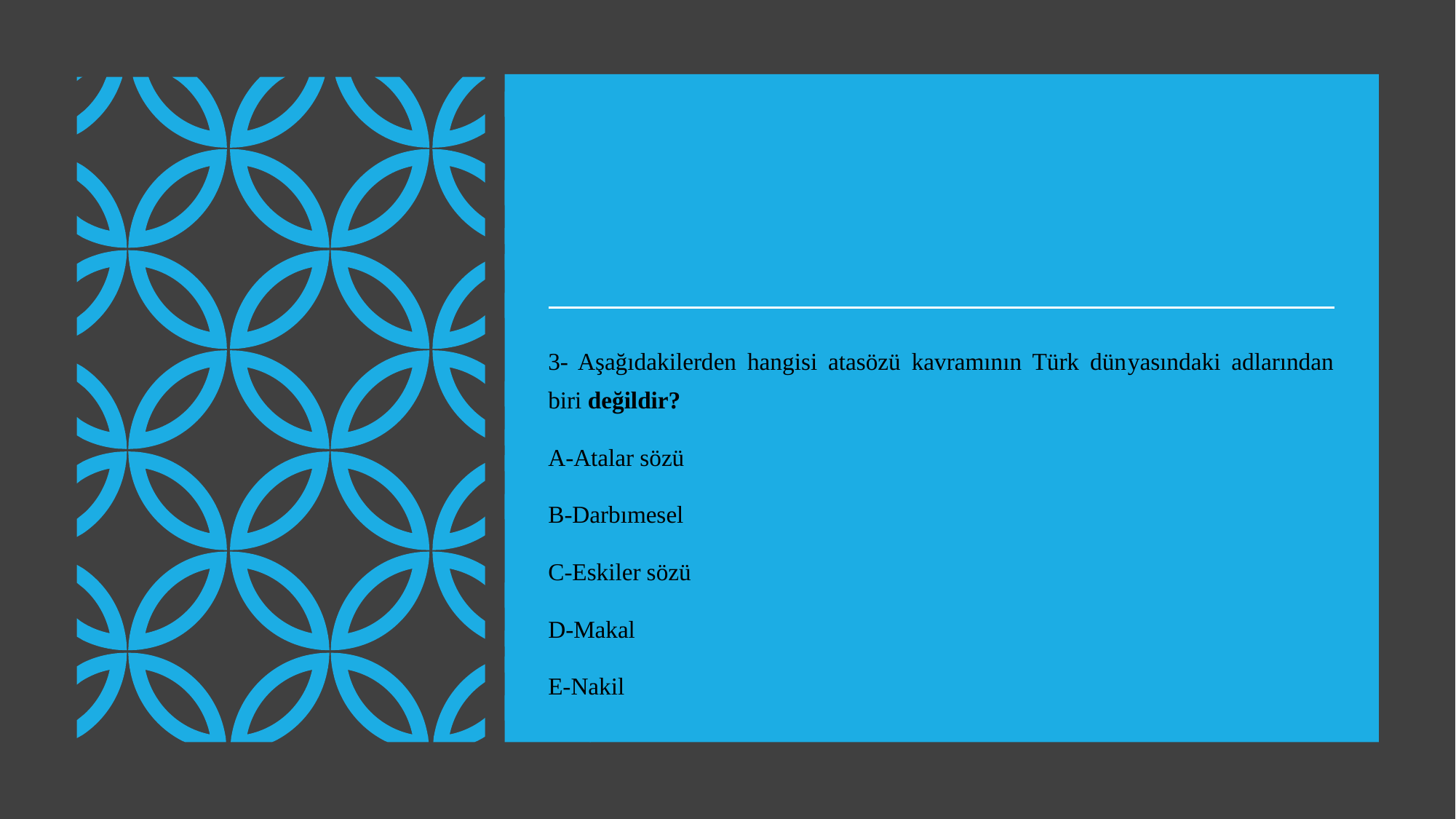

3- Aşağıdakilerden hangisi atasözü kavramının Türk dün­yasındaki adlarından biri değildir?
A-Atalar sözü
B-Darbımesel
C-Eskiler sözü
D-Makal
E-Nakil